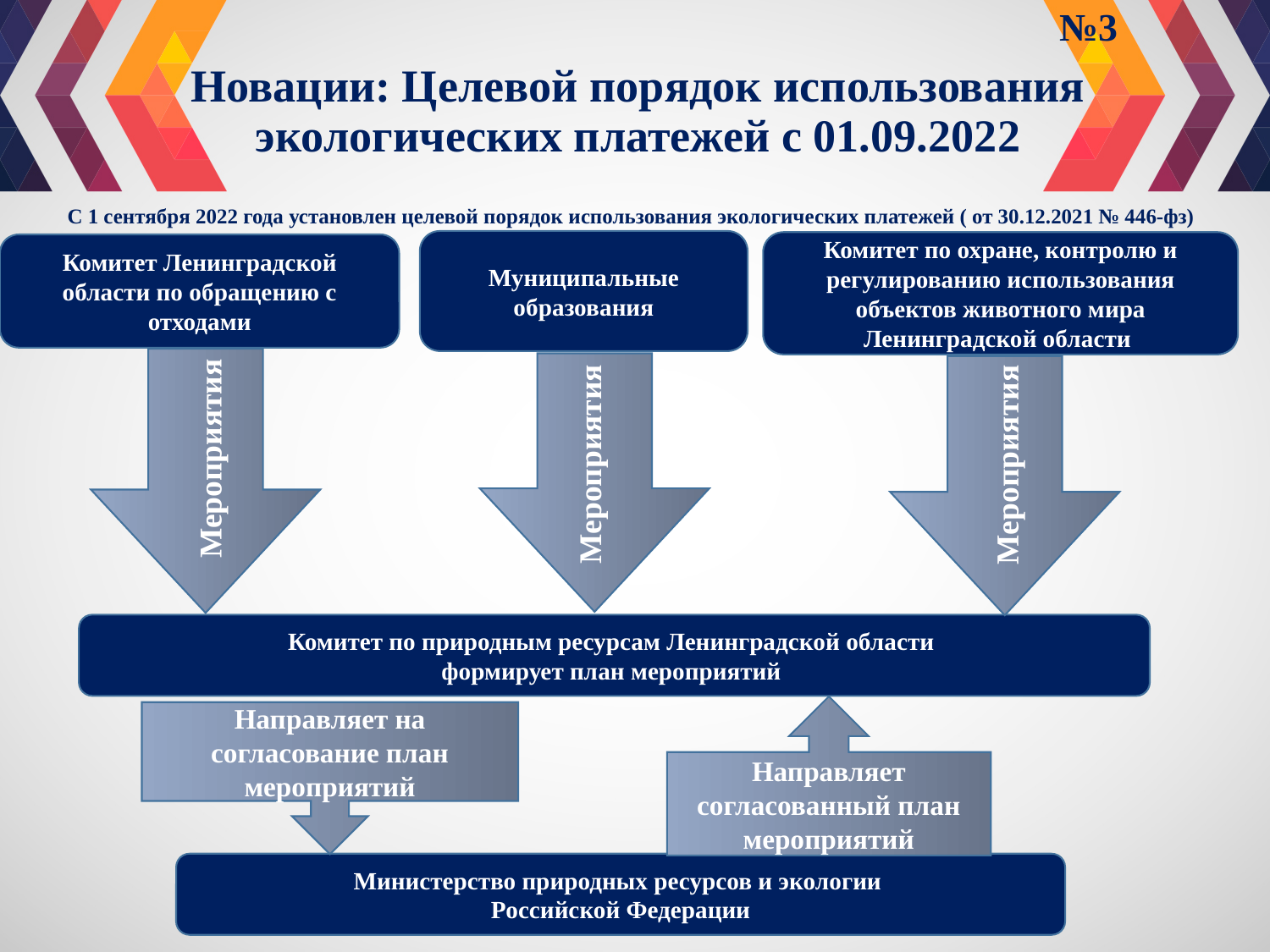

№3
# Новации: Целевой порядок использования экологических платежей с 01.09.2022
С 1 сентября 2022 года установлен целевой порядок использования экологических платежей ( от 30.12.2021 № 446-фз)
Муниципальные образования
Комитет по охране, контролю и регулированию использования объектов животного мира Ленинградской области
Комитет Ленинградской области по обращению с отходами

Мероприятия
Мероприятия
Мероприятия
Комитет по природным ресурсам Ленинградской области
формирует план мероприятий
Направляет согласованный план мероприятий
Направляет на согласование план мероприятий
Министерство природных ресурсов и экологии
Российской Федерации